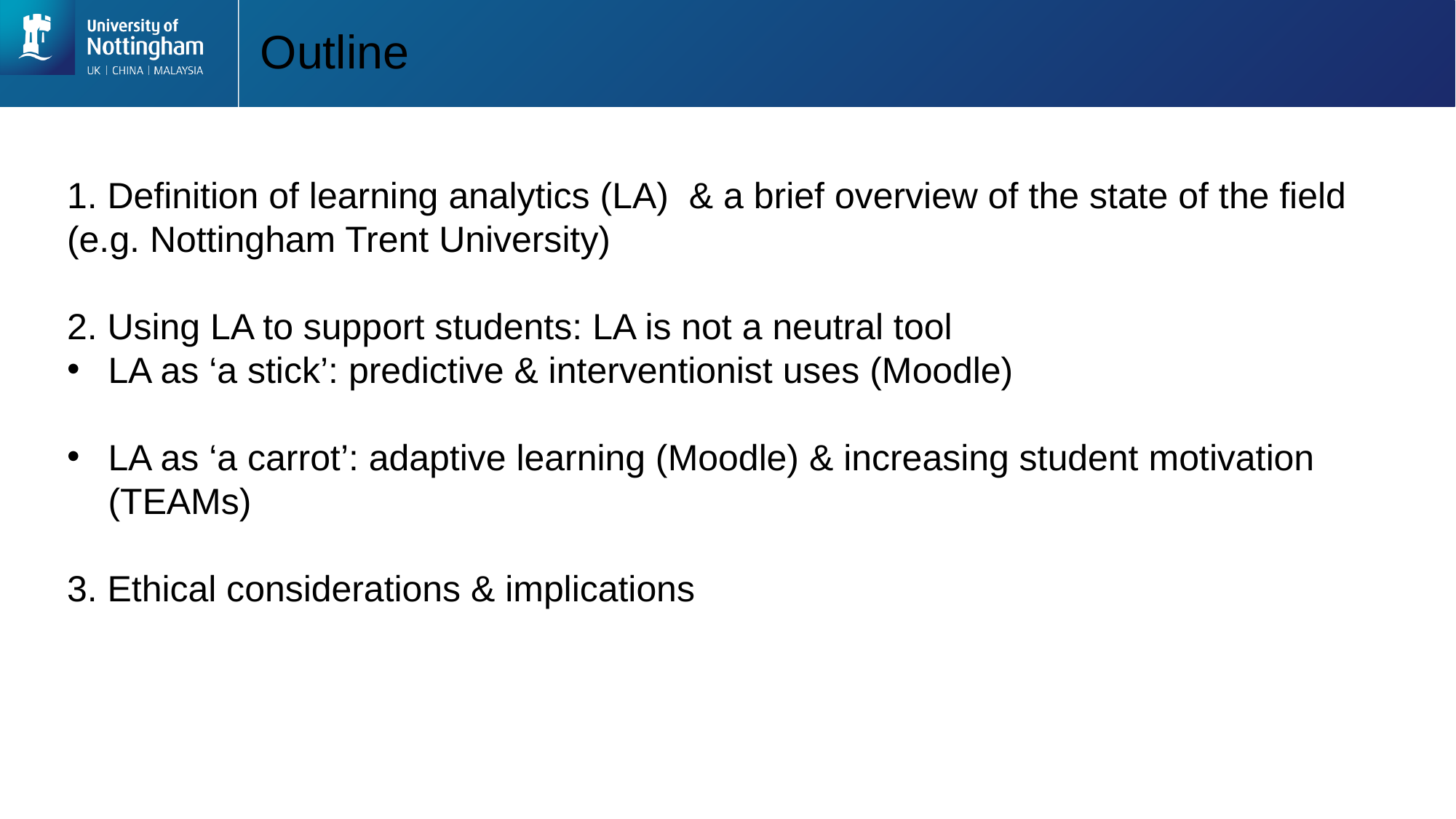

# Outline
1. Definition of learning analytics (LA)  & a brief overview of the state of the field (e.g. Nottingham Trent University)

2. Using LA to support students: LA is not a neutral tool
LA as ‘a stick’: predictive & interventionist uses (Moodle)

LA as ‘a carrot’: adaptive learning (Moodle) & increasing student motivation (TEAMs)

3. Ethical considerations & implications